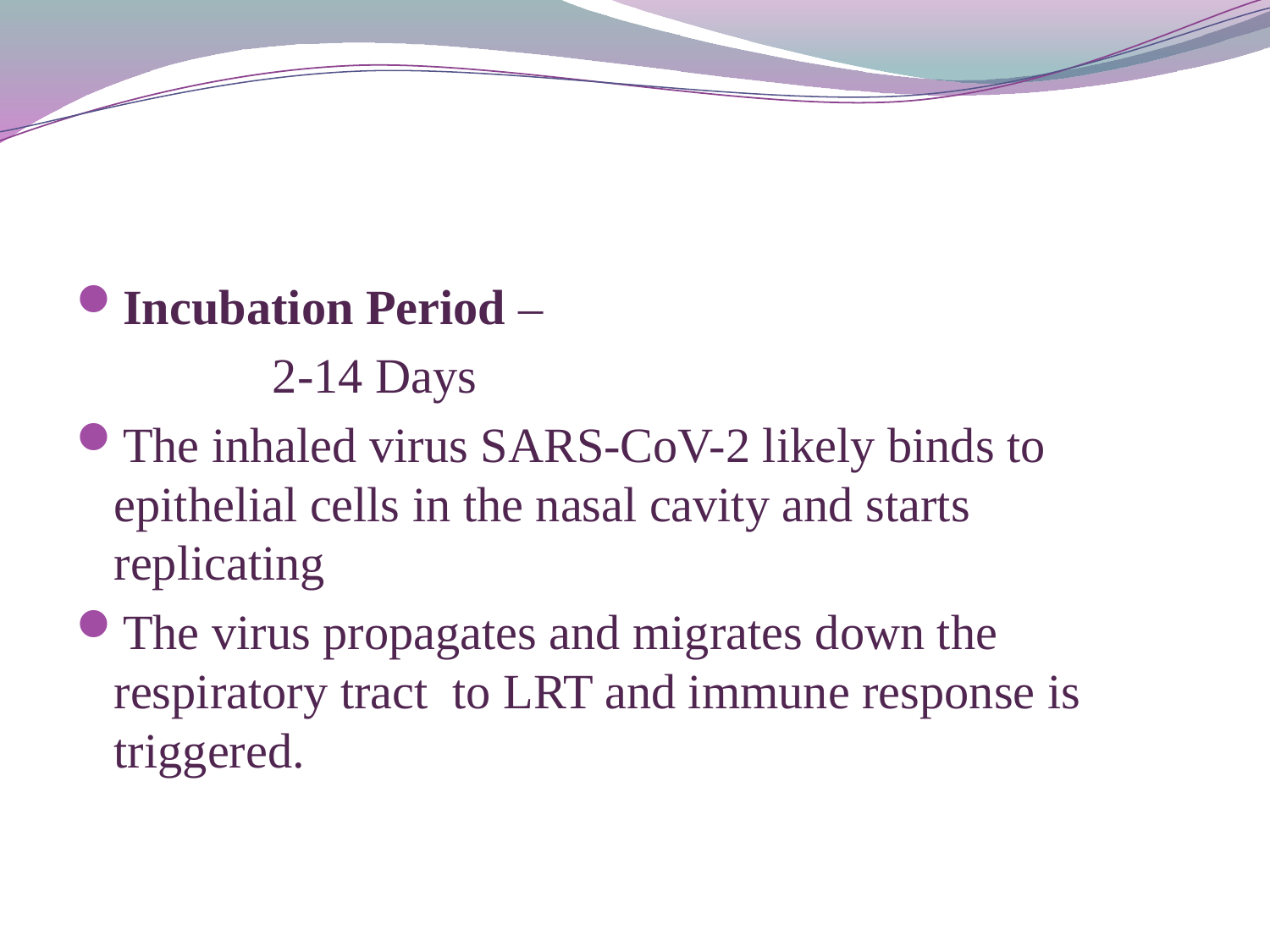

Incubation Period –
                2-14 Days
The inhaled virus SARS-CoV-2 likely binds to epithelial cells in the nasal cavity and starts replicating
The virus propagates and migrates down the respiratory tract  to LRT and immune response is triggered.